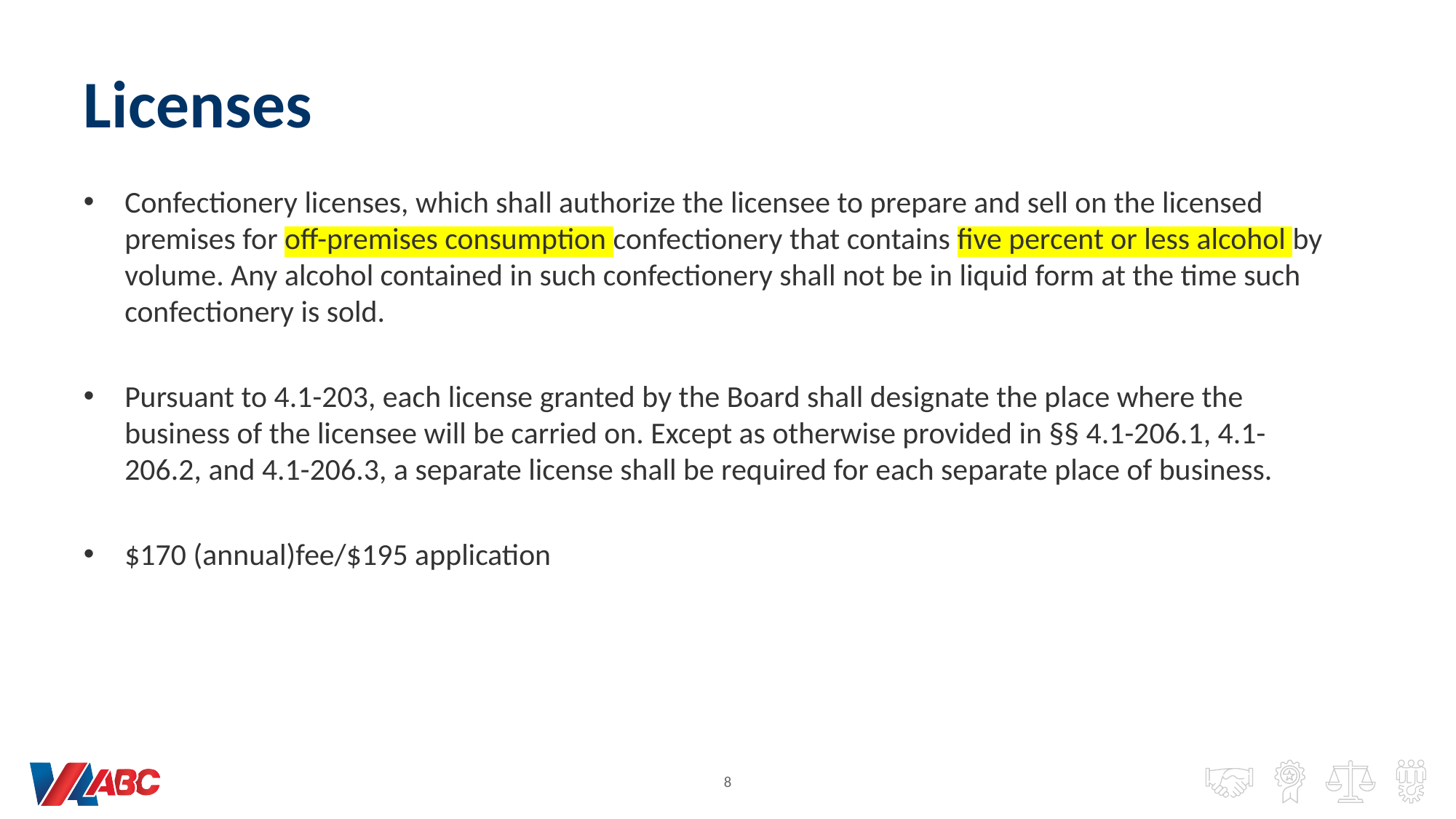

# Licenses
Confectionery licenses, which shall authorize the licensee to prepare and sell on the licensed premises for off-premises consumption confectionery that contains five percent or less alcohol by volume. Any alcohol contained in such confectionery shall not be in liquid form at the time such confectionery is sold.

Pursuant to 4.1-203, each license granted by the Board shall designate the place where the business of the licensee will be carried on. Except as otherwise provided in §§ 4.1-206.1, 4.1-206.2, and 4.1-206.3, a separate license shall be required for each separate place of business.

$170 (annual)fee/$195 application

8